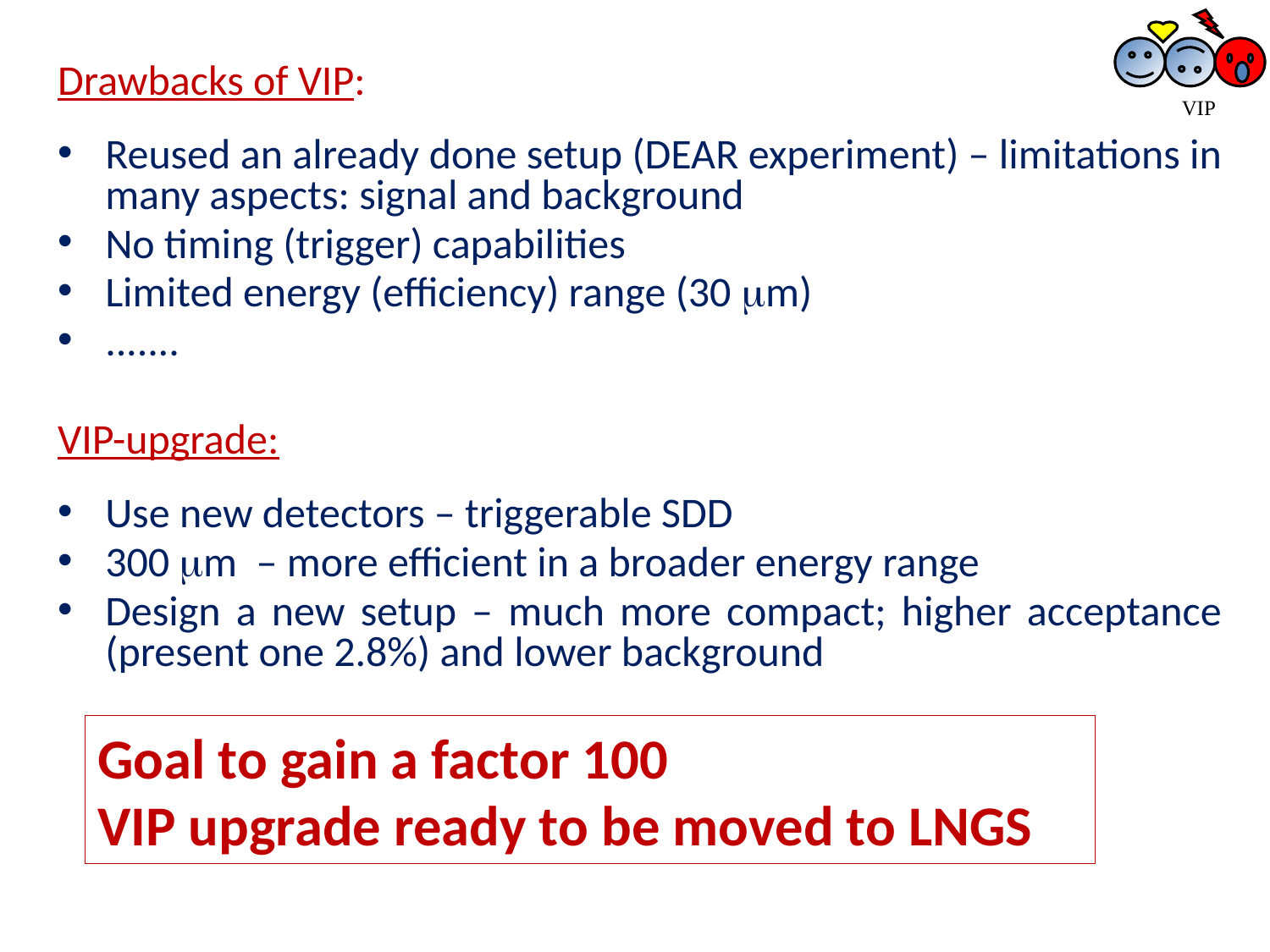

Drawbacks of VIP:

Reused an already done setup (DEAR experiment) – limitations in many aspects: signal and background
No timing (trigger) capabilities
Limited energy (efficiency) range (30 μm)
.......

VIP-upgrade:

Use new detectors – triggerable SDD
300 μm  – more efficient in a broader energy range
Design a new setup – much more compact; higher acceptance (present one 2.8%) and lower background

VIP
Goal to gain a factor 100
VIP upgrade ready to be moved to LNGS